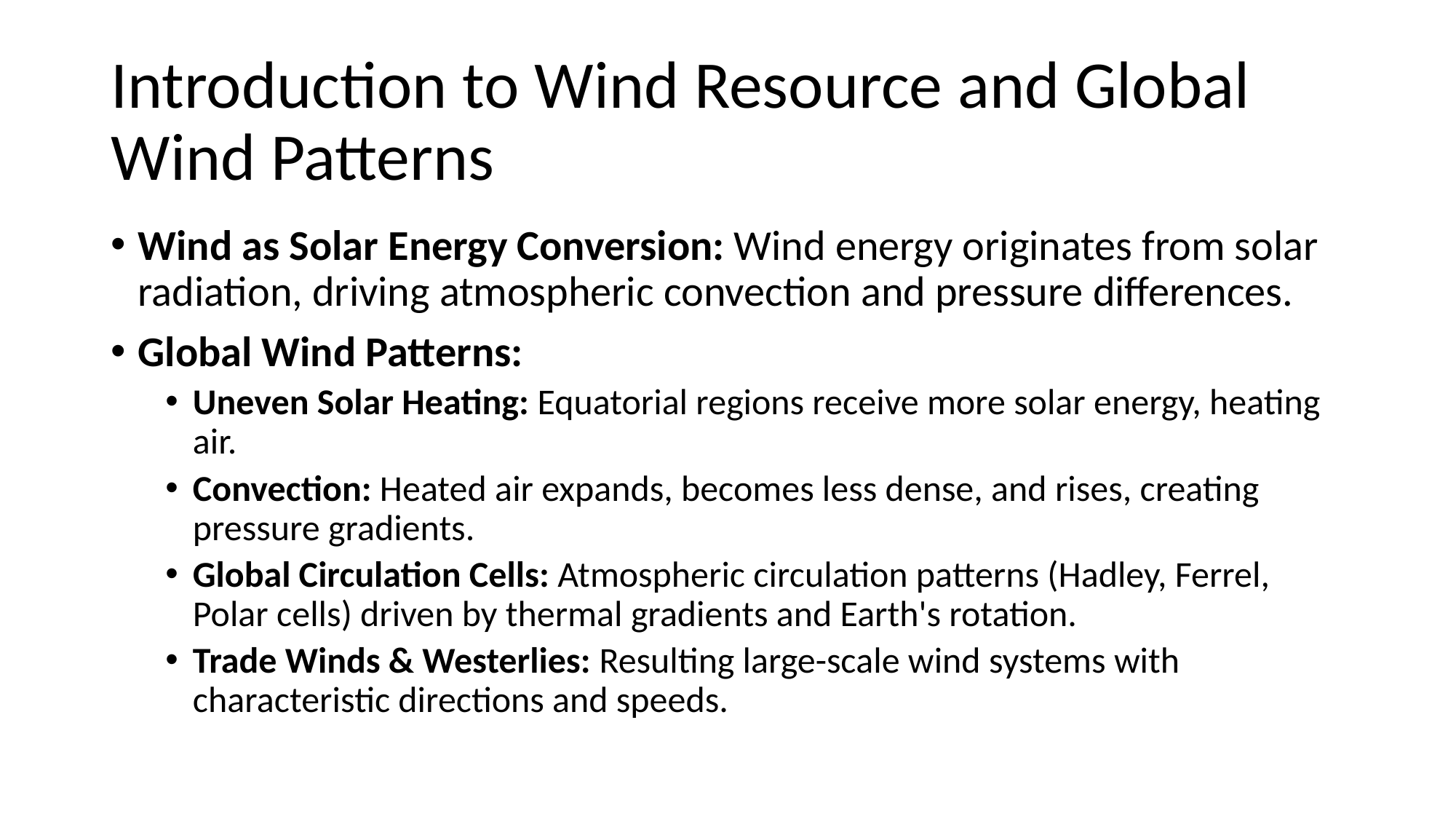

# Introduction to Wind Resource and Global Wind Patterns
Wind as Solar Energy Conversion: Wind energy originates from solar radiation, driving atmospheric convection and pressure differences.
Global Wind Patterns:
Uneven Solar Heating: Equatorial regions receive more solar energy, heating air.
Convection: Heated air expands, becomes less dense, and rises, creating pressure gradients.
Global Circulation Cells: Atmospheric circulation patterns (Hadley, Ferrel, Polar cells) driven by thermal gradients and Earth's rotation.
Trade Winds & Westerlies: Resulting large-scale wind systems with characteristic directions and speeds.